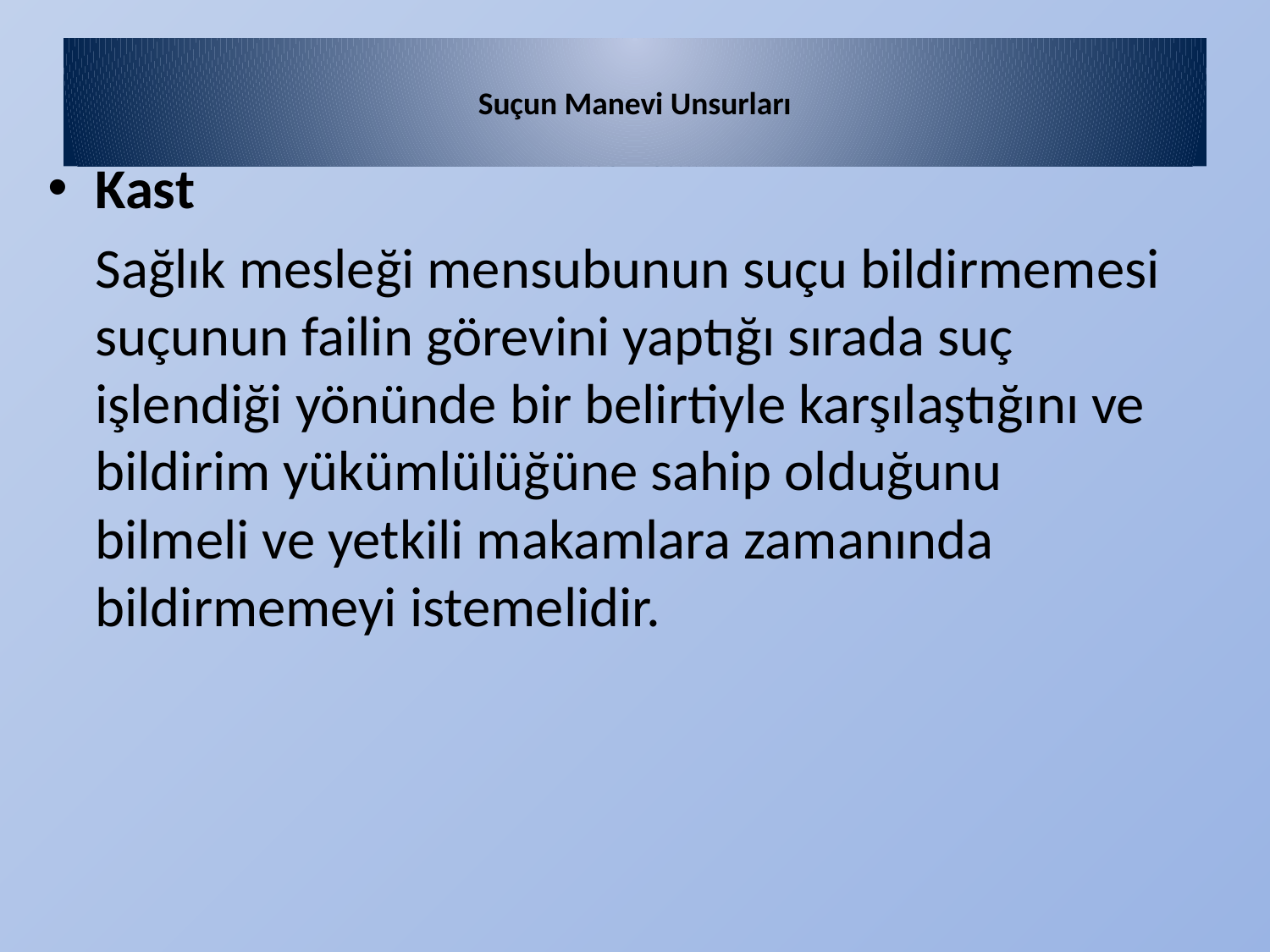

# Suçun Manevi Unsurları
Kast
	Sağlık mesleği mensubunun suçu bildirmemesi suçunun failin görevini yaptığı sırada suç işlendiği yönünde bir belirtiyle karşılaştığını ve bildirim yükümlülüğüne sahip olduğunu bilmeli ve yetkili makamlara zamanında bildirmemeyi istemelidir.